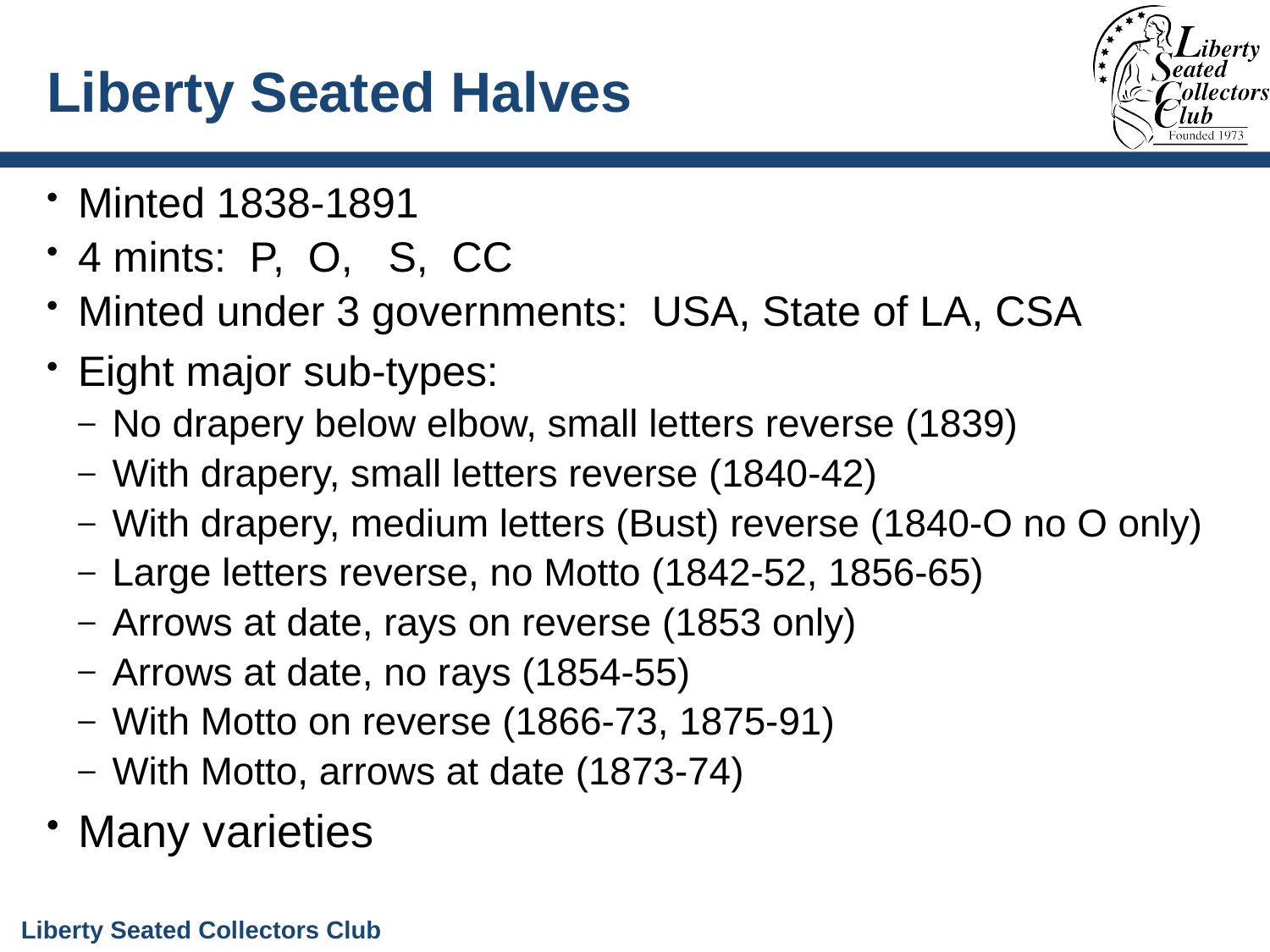

# Liberty Seated Halves

Minted 1838-1891
4 mints:  P,  O,   S,  CC
Minted under 3 governments:  USA, State of LA, CSA
Eight major sub-types:
No drapery below elbow, small letters reverse (1839)
With drapery, small letters reverse (1840-42)
With drapery, medium letters (Bust) reverse (1840-O no O only)
Large letters reverse, no Motto (1842-52, 1856-65)
Arrows at date, rays on reverse (1853 only)
Arrows at date, no rays (1854-55)
With Motto on reverse (1866-73, 1875-91)
With Motto, arrows at date (1873-74)
Many varieties